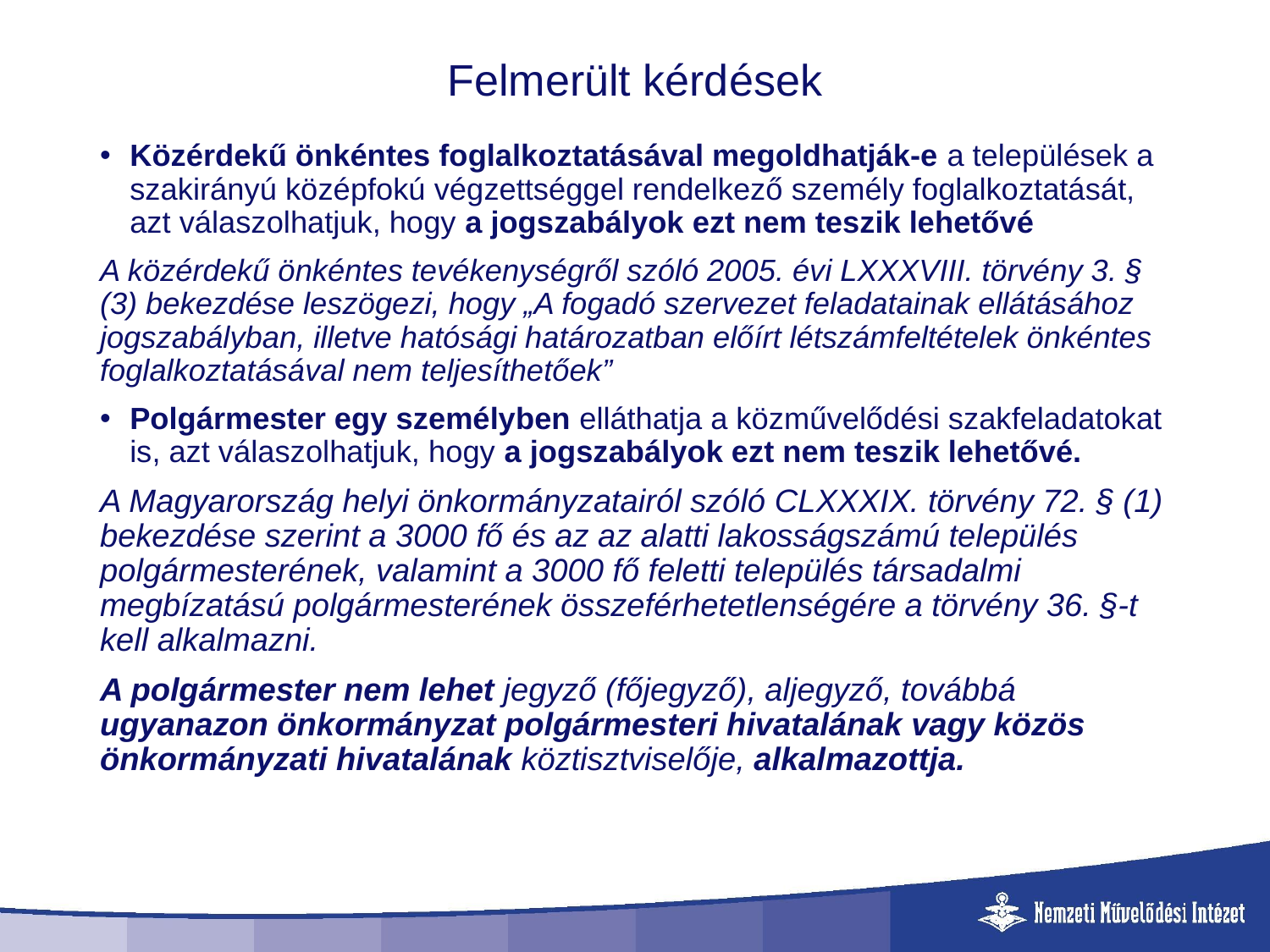

# Felmerült kérdések
Közérdekű önkéntes foglalkoztatásával megoldhatják-e a települések a szakirányú középfokú végzettséggel rendelkező személy foglalkoztatását, azt válaszolhatjuk, hogy a jogszabályok ezt nem teszik lehetővé
A közérdekű önkéntes tevékenységről szóló 2005. évi LXXXVIII. törvény 3. § (3) bekezdése leszögezi, hogy „A fogadó szervezet feladatainak ellátásához jogszabályban, illetve hatósági határozatban előírt létszámfeltételek önkéntes foglalkoztatásával nem teljesíthetőek”
Polgármester egy személyben elláthatja a közművelődési szakfeladatokat is, azt válaszolhatjuk, hogy a jogszabályok ezt nem teszik lehetővé.
A Magyarország helyi önkormányzatairól szóló CLXXXIX. törvény 72. § (1) bekezdése szerint a 3000 fő és az az alatti lakosságszámú település polgármesterének, valamint a 3000 fő feletti település társadalmi megbízatású polgármesterének összeférhetetlenségére a törvény 36. §-t kell alkalmazni.
A polgármester nem lehet jegyző (főjegyző), aljegyző, továbbá ugyanazon önkormányzat polgármesteri hivatalának vagy közös önkormányzati hivatalának köztisztviselője, alkalmazottja.